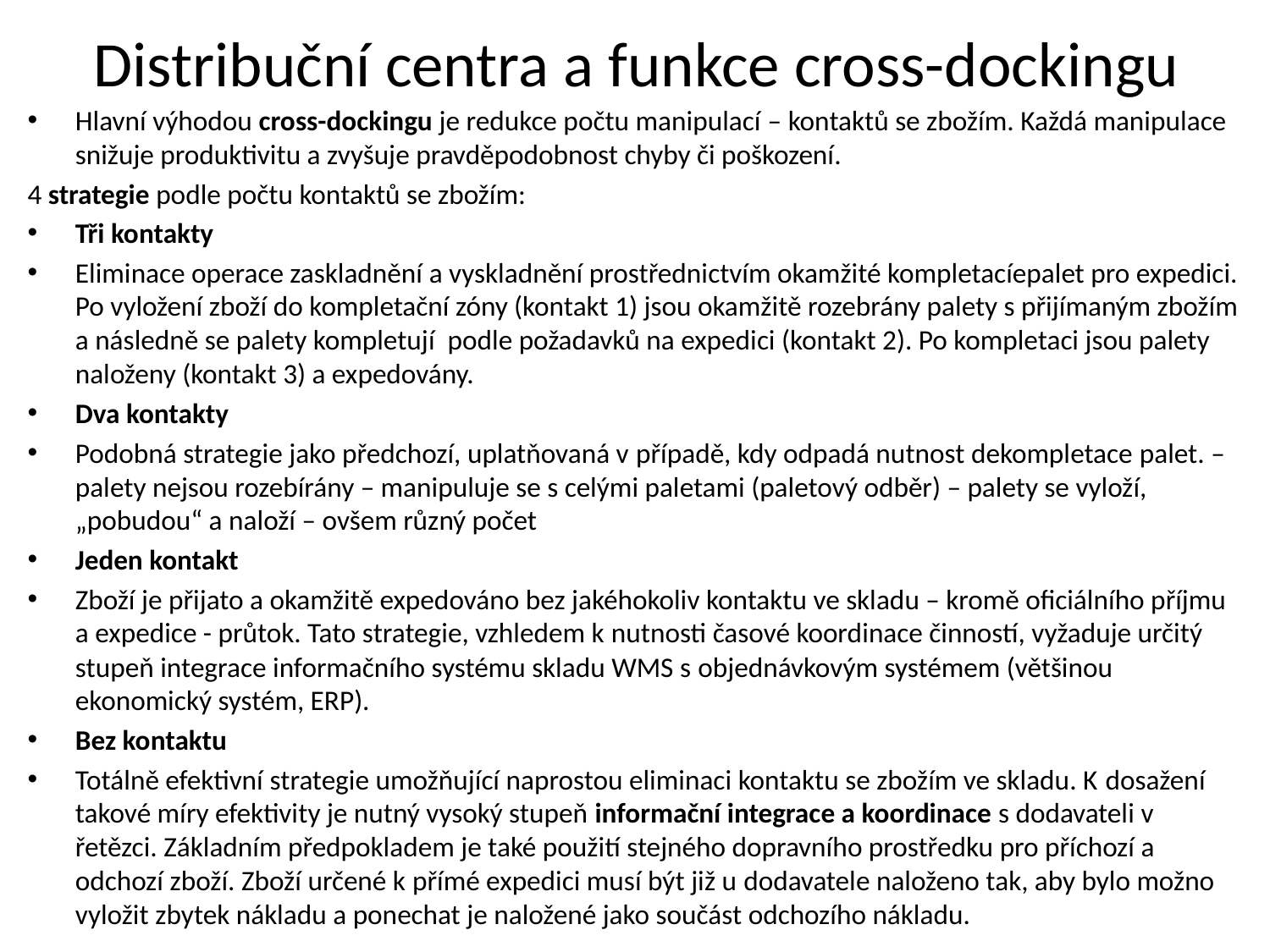

# Distribuční centra a funkce cross-dockingu
Hlavní výhodou cross-dockingu je redukce počtu manipulací – kontaktů se zbožím. Každá manipulace snižuje produktivitu a zvyšuje pravděpodobnost chyby či poškození.
4 strategie podle počtu kontaktů se zbožím:
Tři kontakty
Eliminace operace zaskladnění a vyskladnění prostřednictvím okamžité kompletacíepalet pro expedici. Po vyložení zboží do kompletační zóny (kontakt 1) jsou okamžitě rozebrány palety s přijímaným zbožím a následně se palety kompletují  podle požadavků na expedici (kontakt 2). Po kompletaci jsou palety naloženy (kontakt 3) a expedovány.
Dva kontakty
Podobná strategie jako předchozí, uplatňovaná v případě, kdy odpadá nutnost dekompletace palet. – palety nejsou rozebírány – manipuluje se s celými paletami (paletový odběr) – palety se vyloží, „pobudou“ a naloží – ovšem různý počet
Jeden kontakt
Zboží je přijato a okamžitě expedováno bez jakéhokoliv kontaktu ve skladu – kromě oficiálního příjmu a expedice - průtok. Tato strategie, vzhledem k nutnosti časové koordinace činností, vyžaduje určitý stupeň integrace informačního systému skladu WMS s objednávkovým systémem (většinou ekonomický systém, ERP).
Bez kontaktu
Totálně efektivní strategie umožňující naprostou eliminaci kontaktu se zbožím ve skladu. K dosažení takové míry efektivity je nutný vysoký stupeň informační integrace a koordinace s dodavateli v řetězci. Základním předpokladem je také použití stejného dopravního prostředku pro příchozí a odchozí zboží. Zboží určené k přímé expedici musí být již u dodavatele naloženo tak, aby bylo možno vyložit zbytek nákladu a ponechat je naložené jako součást odchozího nákladu.